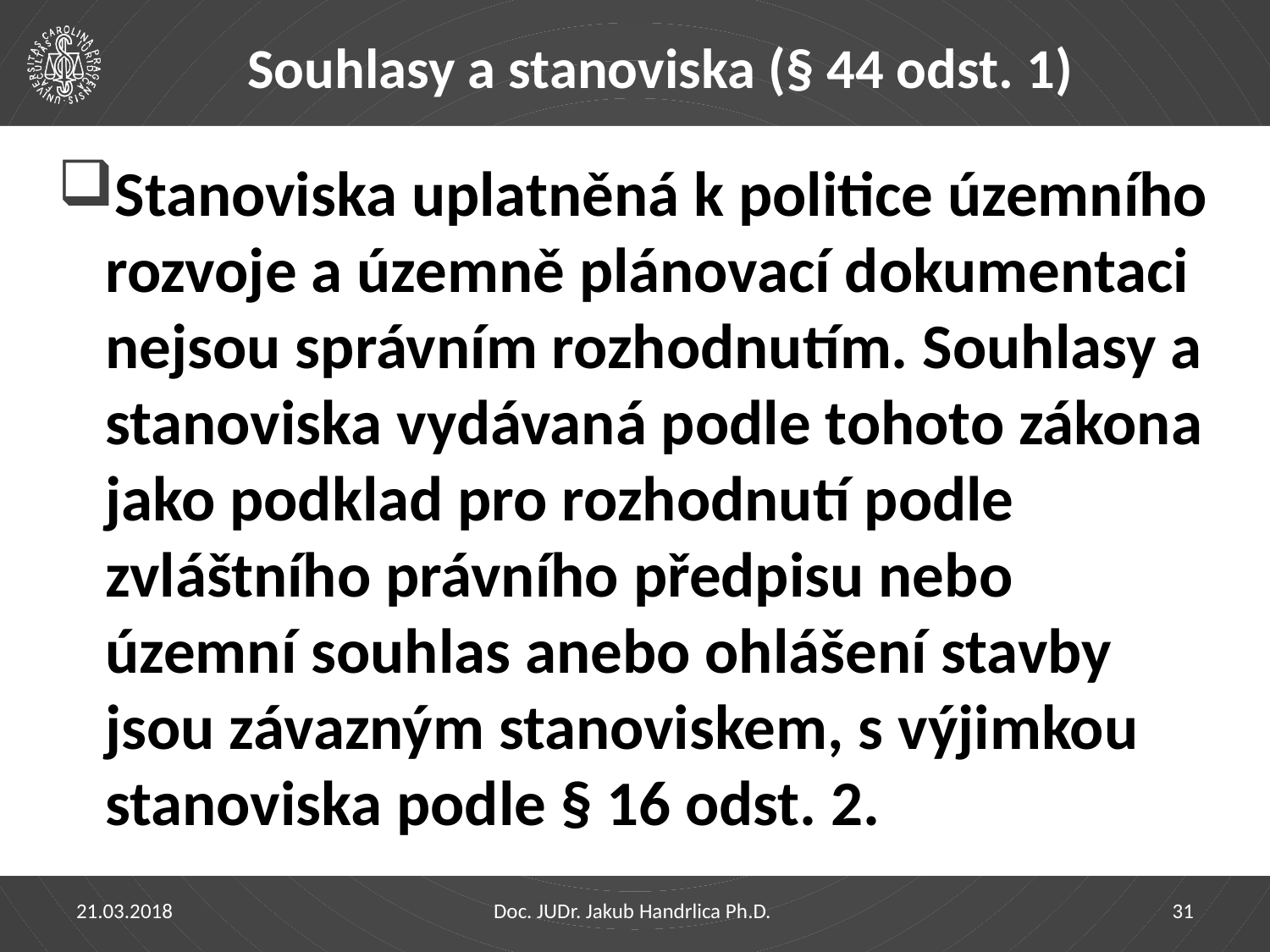

# Souhlasy a stanoviska (§ 44 odst. 1)
Stanoviska uplatněná k politice územního rozvoje a územně plánovací dokumentaci nejsou správním rozhodnutím. Souhlasy a stanoviska vydávaná podle tohoto zákona jako podklad pro rozhodnutí podle zvláštního právního předpisu nebo územní souhlas anebo ohlášení stavby jsou závazným stanoviskem, s výjimkou stanoviska podle § 16 odst. 2.
21.03.2018
Doc. JUDr. Jakub Handrlica Ph.D.
31